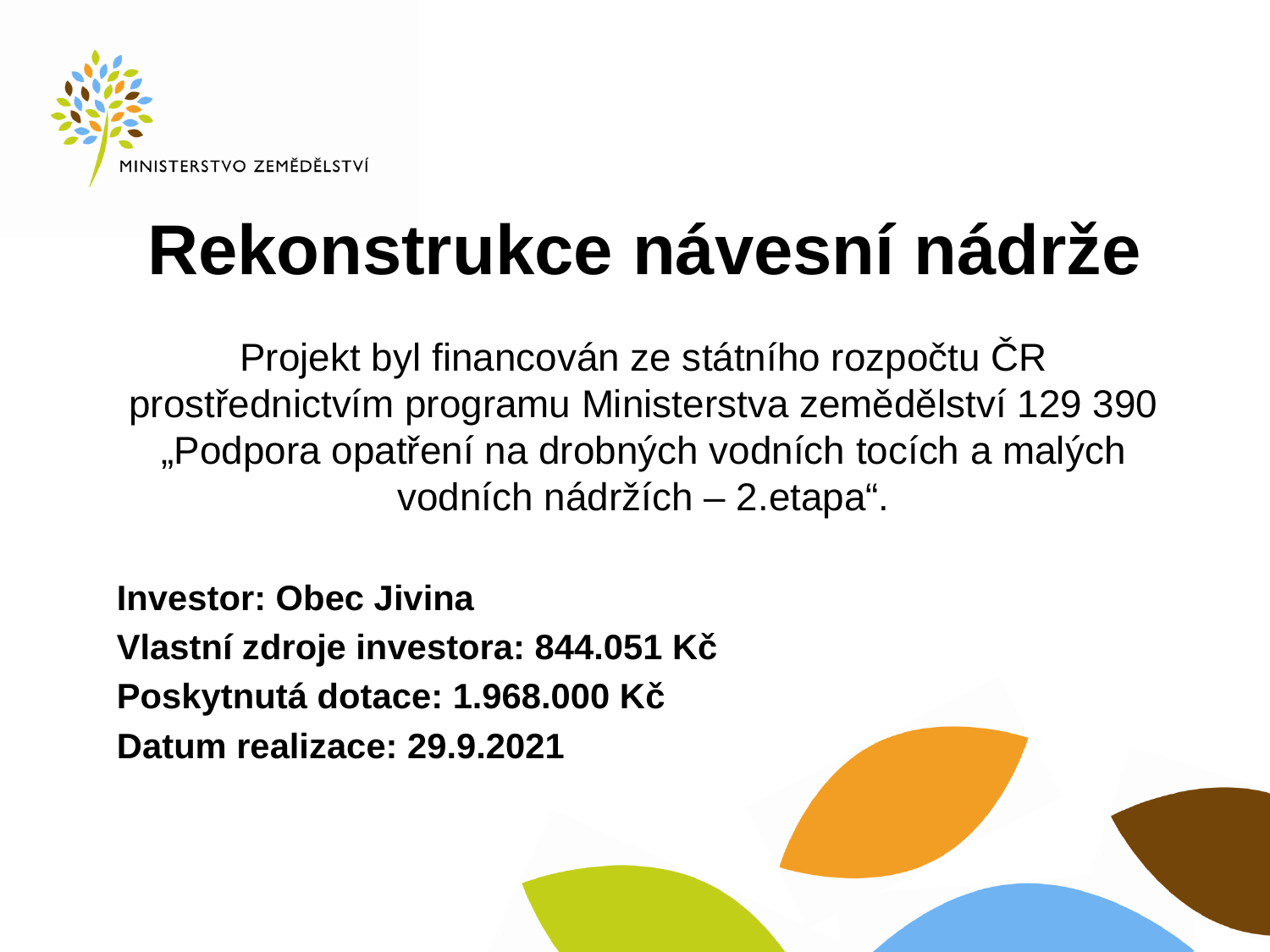

# Rekonstrukce návesní nádrže
Projekt byl financován ze státního rozpočtu ČR prostřednictvím programu Ministerstva zemědělství 129 390 „Podpora opatření na drobných vodních tocích a malých vodních nádržích – 2.etapa“.

Investor: Obec Jivina
Vlastní zdroje investora: 844.051 Kč
Poskytnutá dotace: 1.968.000 Kč
Datum realizace: 29.9.2021